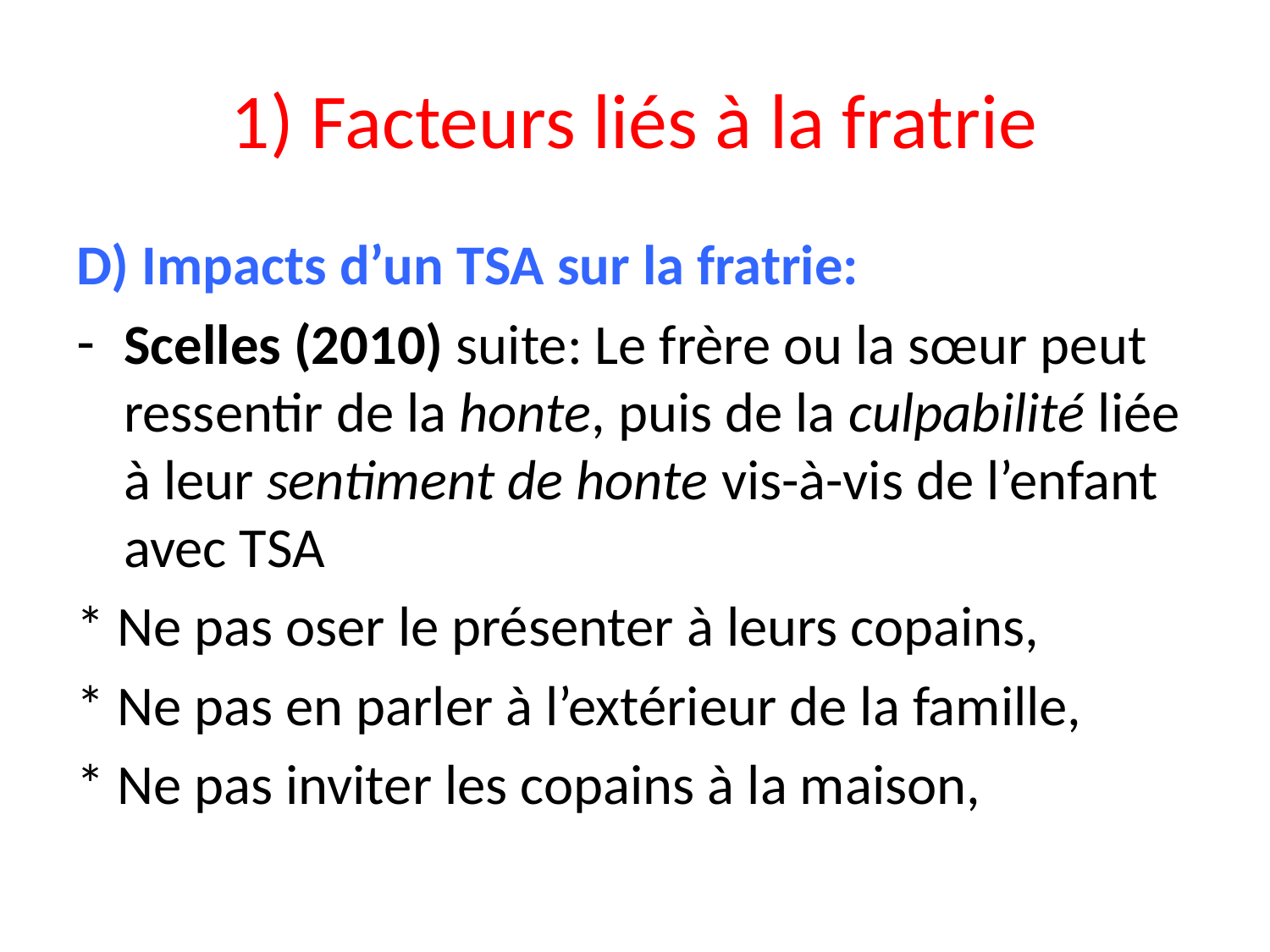

# 1) Facteurs liés à la fratrie
D) Impacts d’un TSA sur la fratrie:
Scelles (2010) suite: Le frère ou la sœur peut ressentir de la honte, puis de la culpabilité liée à leur sentiment de honte vis-à-vis de l’enfant avec TSA
* Ne pas oser le présenter à leurs copains,
* Ne pas en parler à l’extérieur de la famille,
* Ne pas inviter les copains à la maison,